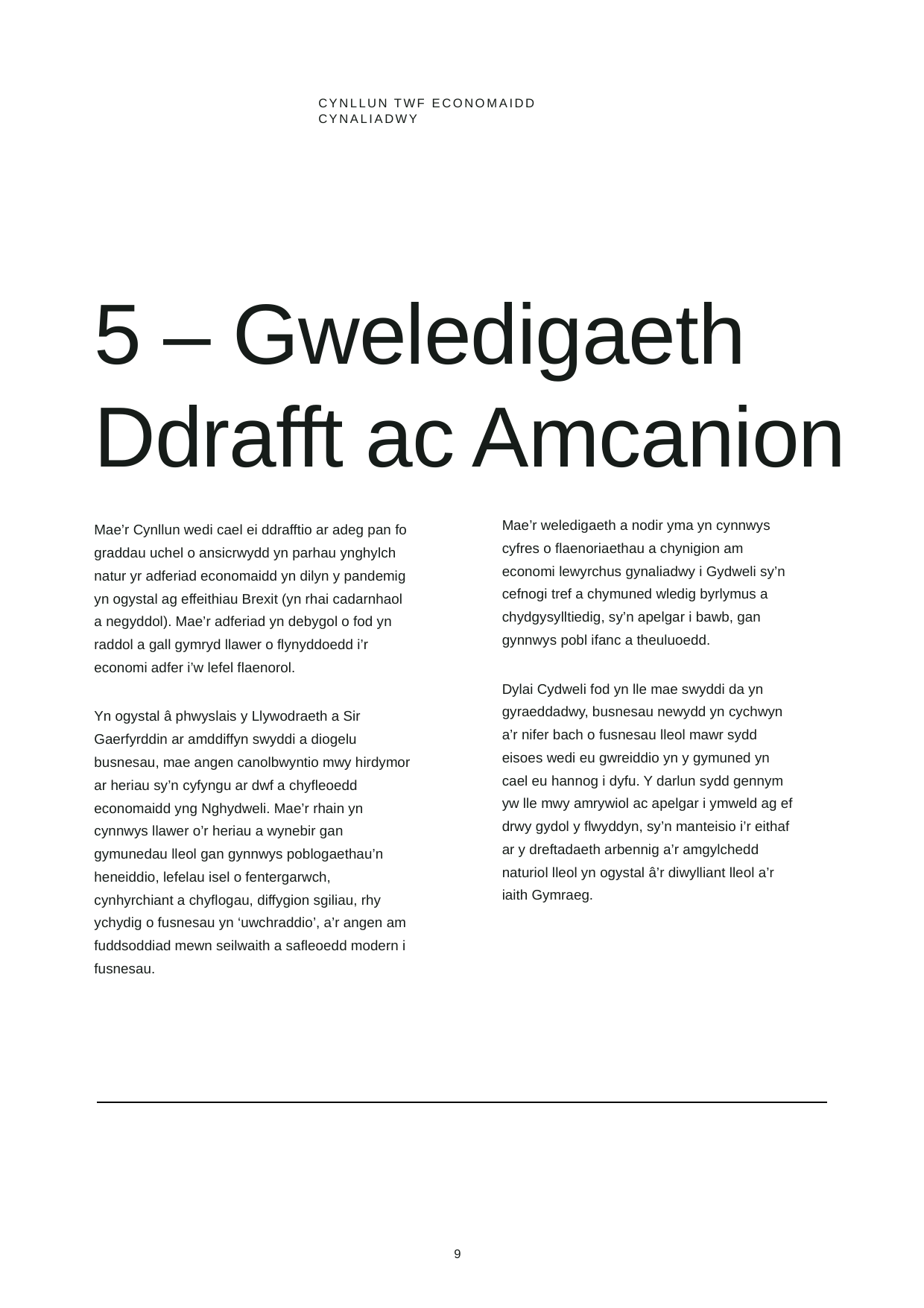

CYNLLUN TWF ECONOMAIDD CYNALIADWY
5 – Gweledigaeth Ddrafft ac Amcanion

Mae’r weledigaeth a nodir yma yn cynnwys cyfres o flaenoriaethau a chynigion am economi lewyrchus gynaliadwy i Gydweli sy’n cefnogi tref a chymuned wledig byrlymus a chydgysylltiedig, sy’n apelgar i bawb, gan gynnwys pobl ifanc a theuluoedd.

Dylai Cydweli fod yn lle mae swyddi da yn gyraeddadwy, busnesau newydd yn cychwyn a’r nifer bach o fusnesau lleol mawr sydd eisoes wedi eu gwreiddio yn y gymuned yn cael eu hannog i dyfu. Y darlun sydd gennym yw lle mwy amrywiol ac apelgar i ymweld ag ef drwy gydol y flwyddyn, sy’n manteisio i’r eithaf ar y dreftadaeth arbennig a’r amgylchedd naturiol lleol yn ogystal â’r diwylliant lleol a’r iaith Gymraeg.
Mae’r Cynllun wedi cael ei ddrafftio ar adeg pan fo graddau uchel o ansicrwydd yn parhau ynghylch natur yr adferiad economaidd yn dilyn y pandemig yn ogystal ag effeithiau Brexit (yn rhai cadarnhaol a negyddol). Mae’r adferiad yn debygol o fod yn raddol a gall gymryd llawer o flynyddoedd i’r economi adfer i’w lefel flaenorol.

Yn ogystal â phwyslais y Llywodraeth a Sir Gaerfyrddin ar amddiffyn swyddi a diogelu busnesau, mae angen canolbwyntio mwy hirdymor ar heriau sy’n cyfyngu ar dwf a chyfleoedd economaidd yng Nghydweli. Mae’r rhain yn cynnwys llawer o’r heriau a wynebir gan gymunedau lleol gan gynnwys poblogaethau’n heneiddio, lefelau isel o fentergarwch, cynhyrchiant a chyflogau, diffygion sgiliau, rhy ychydig o fusnesau yn ‘uwchraddio’, a’r angen am fuddsoddiad mewn seilwaith a safleoedd modern i fusnesau.

9